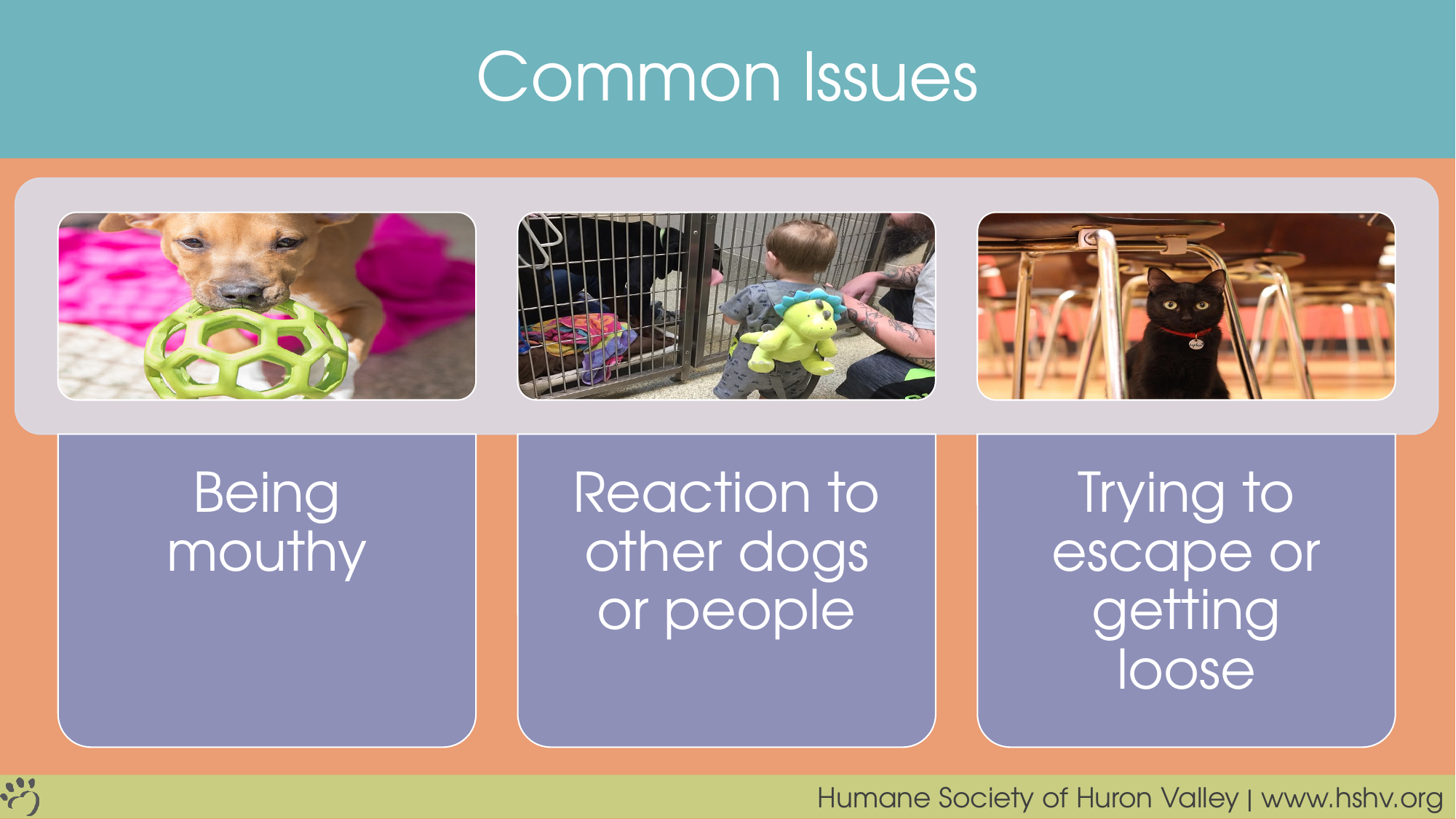

# Common Issues
Being mouthy
Reaction to other dogs or people
Trying to escape or getting loose